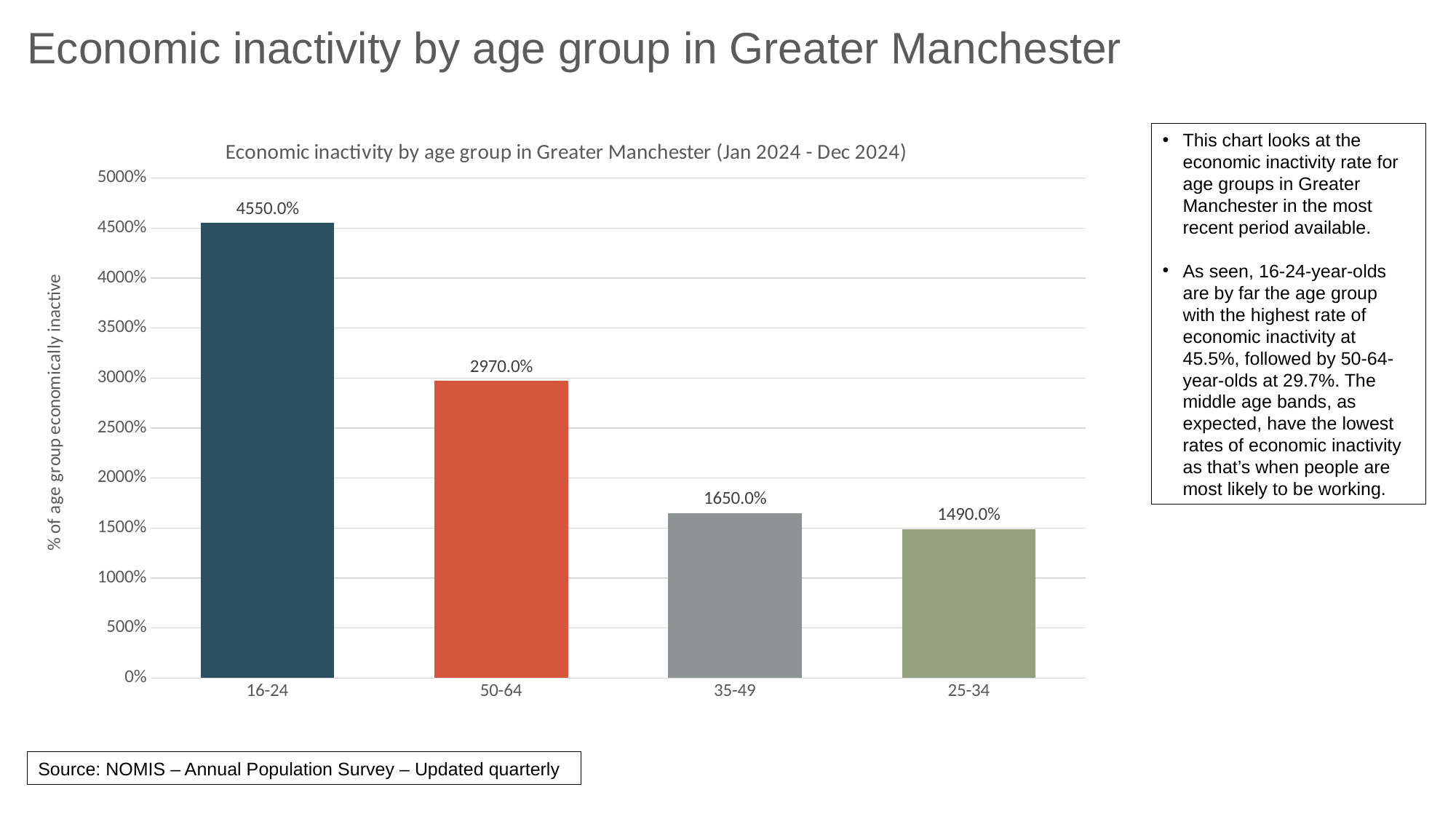

# Economic inactivity by age group in Greater Manchester

### Chart: Economic inactivity by age group in Greater Manchester (Jan 2024 - Dec 2024)

| Category | % of age group economically inactive |
|---|---|
| 16-24 | 45.5 |
| 50-64 | 29.7 |
| 35-49 | 16.5 |
| 25-34 | 14.9 |
This chart looks at the economic inactivity rate for age groups in Greater Manchester in the most recent period available.

As seen, 16-24-year-olds are by far the age group with the highest rate of economic inactivity at 45.5%, followed by 50-64-year-olds at 29.7%. The middle age bands, as expected, have the lowest rates of economic inactivity as that’s when people are most likely to be working.
Source: NOMIS – Annual Population Survey – Updated quarterly